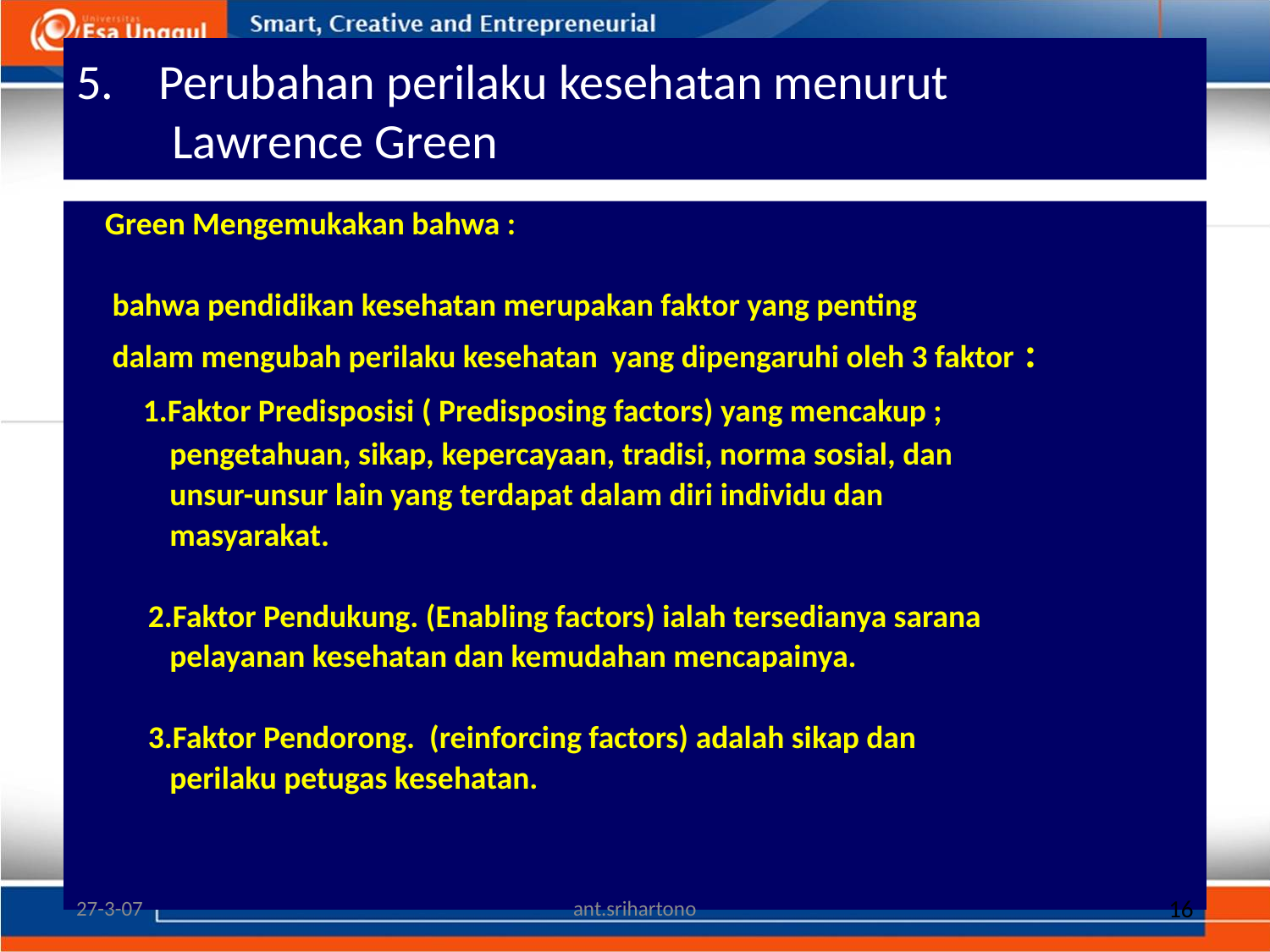

# 5.    Perubahan perilaku kesehatan menurut Lawrence Green
    Green Mengemukakan bahwa :

     bahwa pendidikan kesehatan merupakan faktor yang penting
     dalam mengubah perilaku kesehatan  yang dipengaruhi oleh 3 faktor :
       1.Faktor Predisposisi ( Predisposing factors) yang mencakup ;
             pengetahuan, sikap, kepercayaan, tradisi, norma sosial, dan
             unsur-unsur lain yang terdapat dalam diri individu dan
             masyarakat.

          2.Faktor Pendukung. (Enabling factors) ialah tersedianya sarana
             pelayanan kesehatan dan kemudahan mencapainya.

          3.Faktor Pendorong.  (reinforcing factors) adalah sikap dan
             perilaku petugas kesehatan.
27-3-07
ant.srihartono
16